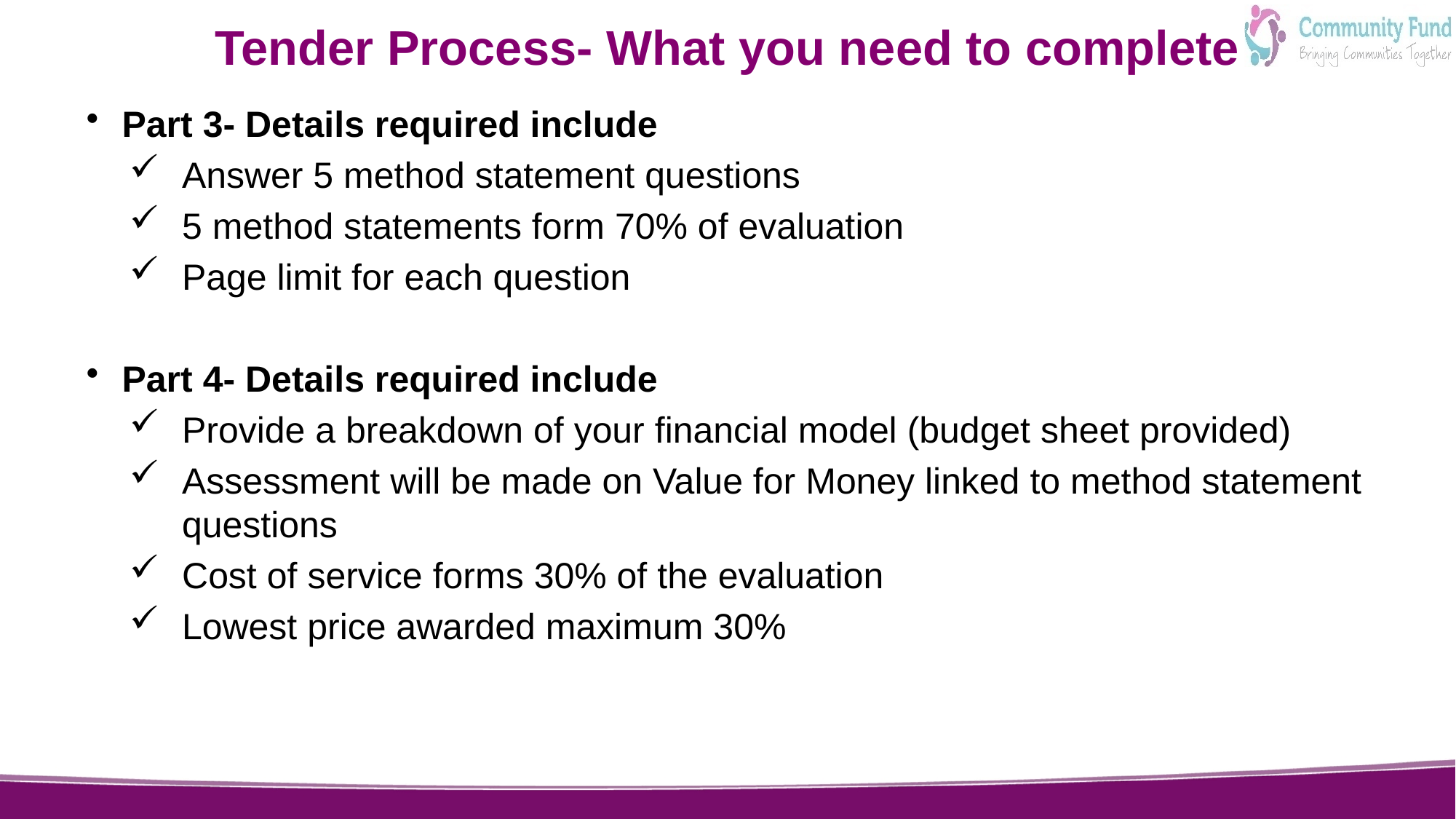

# Tender Process- What you need to complete
Part 3- Details required include
Answer 5 method statement questions
5 method statements form 70% of evaluation
Page limit for each question

Part 4- Details required include
Provide a breakdown of your financial model (budget sheet provided)
Assessment will be made on Value for Money linked to method statement questions
Cost of service forms 30% of the evaluation
Lowest price awarded maximum 30%